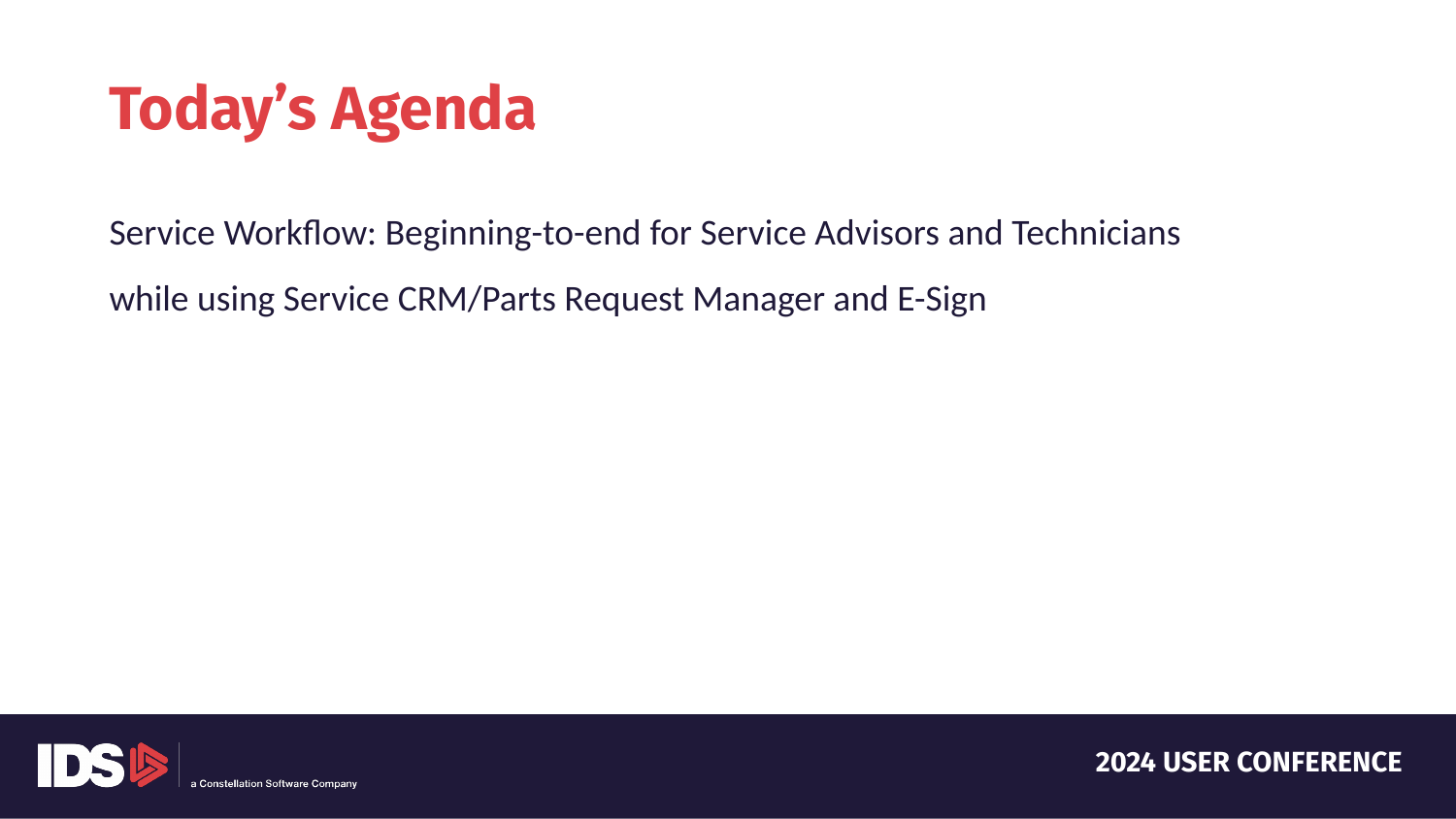

Today’s Agenda
Service Workflow: Beginning-to-end for Service Advisors and Technicians while using Service CRM/Parts Request Manager and E-Sign

 Service Workflow: Beginning-to-end for Service Advisors and Technicians while using Service CRM/Parts Request Manager and E-Sign